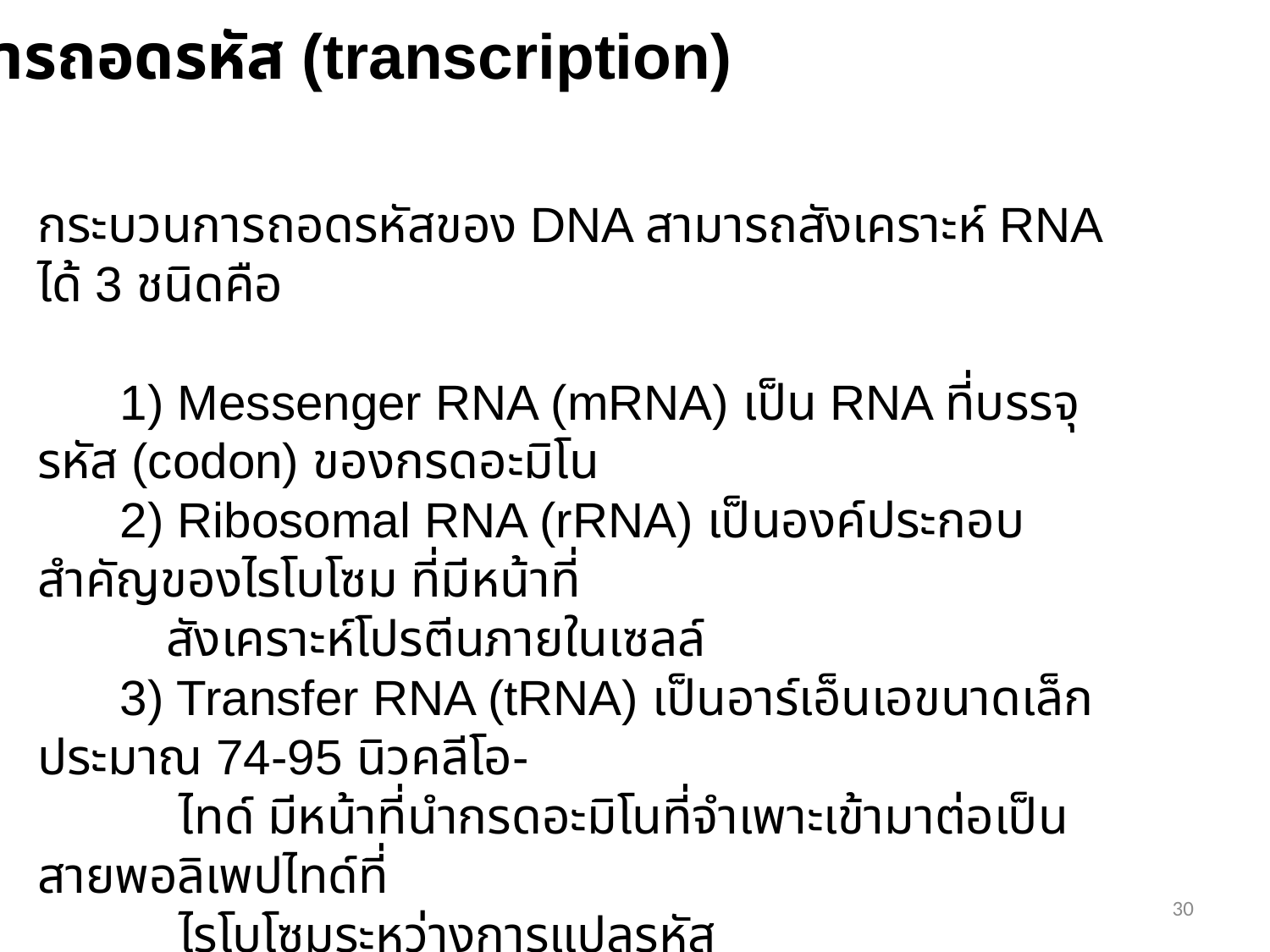

การถอดรหัส (transcription)
Fundamentals of Biochemistry (4022103)    Dr. Worrawat Promden
กระบวนการถอดรหัสของ DNA สามารถสังเคราะห์ RNA ได้ 3 ชนิดคือ

      1) Messenger RNA (mRNA) เป็น RNA ที่บรรจุรหัส (codon) ของกรดอะมิโน
      2) Ribosomal RNA (rRNA) เป็นองค์ประกอบสำคัญของไรโบโซม ที่มีหน้าที่
          สังเคราะห์โปรตีนภายในเซลล์
      3) Transfer RNA (tRNA) เป็นอาร์เอ็นเอขนาดเล็กประมาณ 74-95 นิวคลีโอ-
           ไทด์ มีหน้าที่นำกรดอะมิโนที่จำเพาะเข้ามาต่อเป็นสายพอลิเพปไทด์ที่
           ไรโบโซมระหว่างการแปลรหัส
30